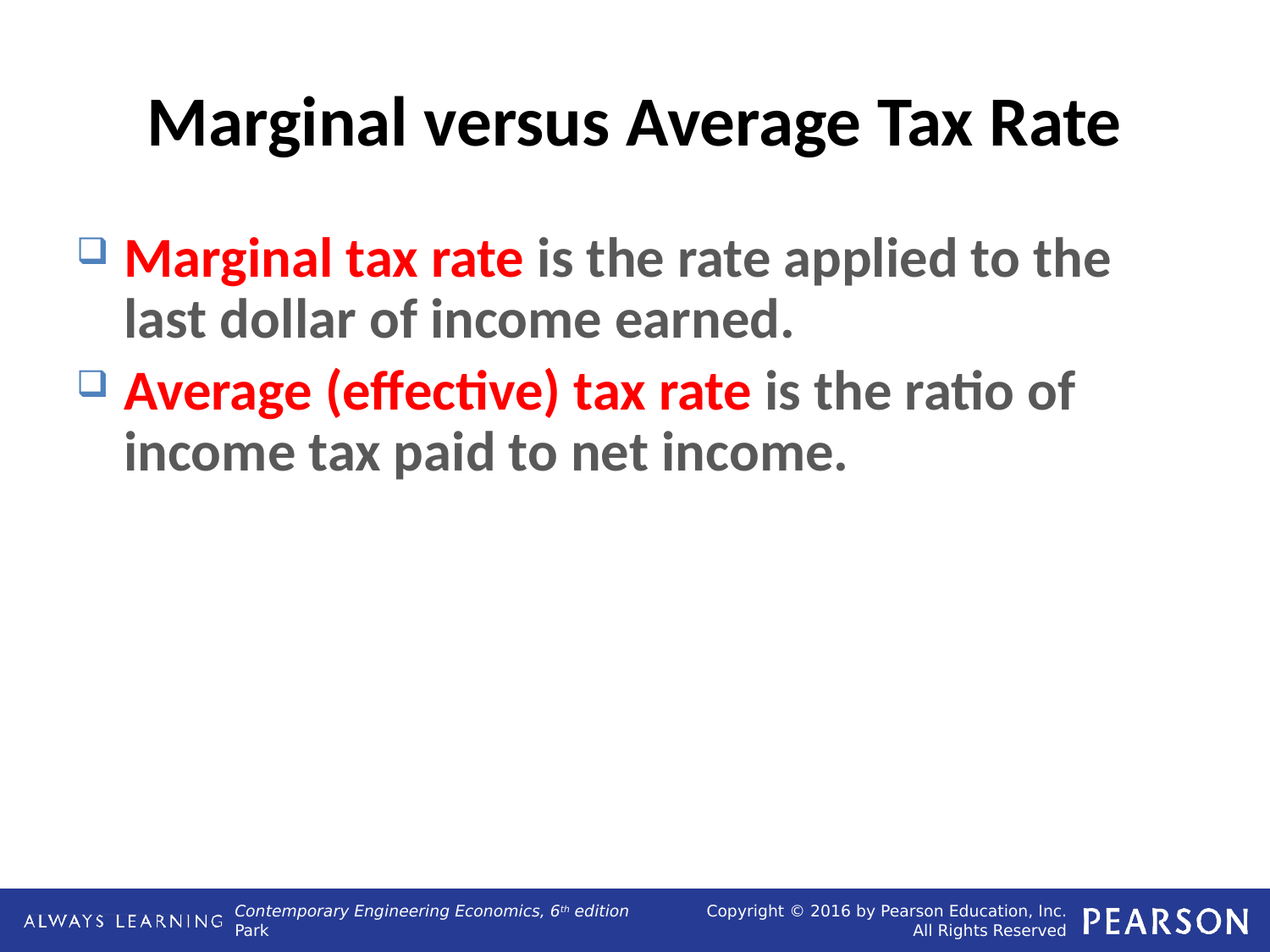

# Marginal versus Average Tax Rate

Marginal tax rate is the rate applied to the last dollar of income earned.
Average (effective) tax rate is the ratio of income tax paid to net income.